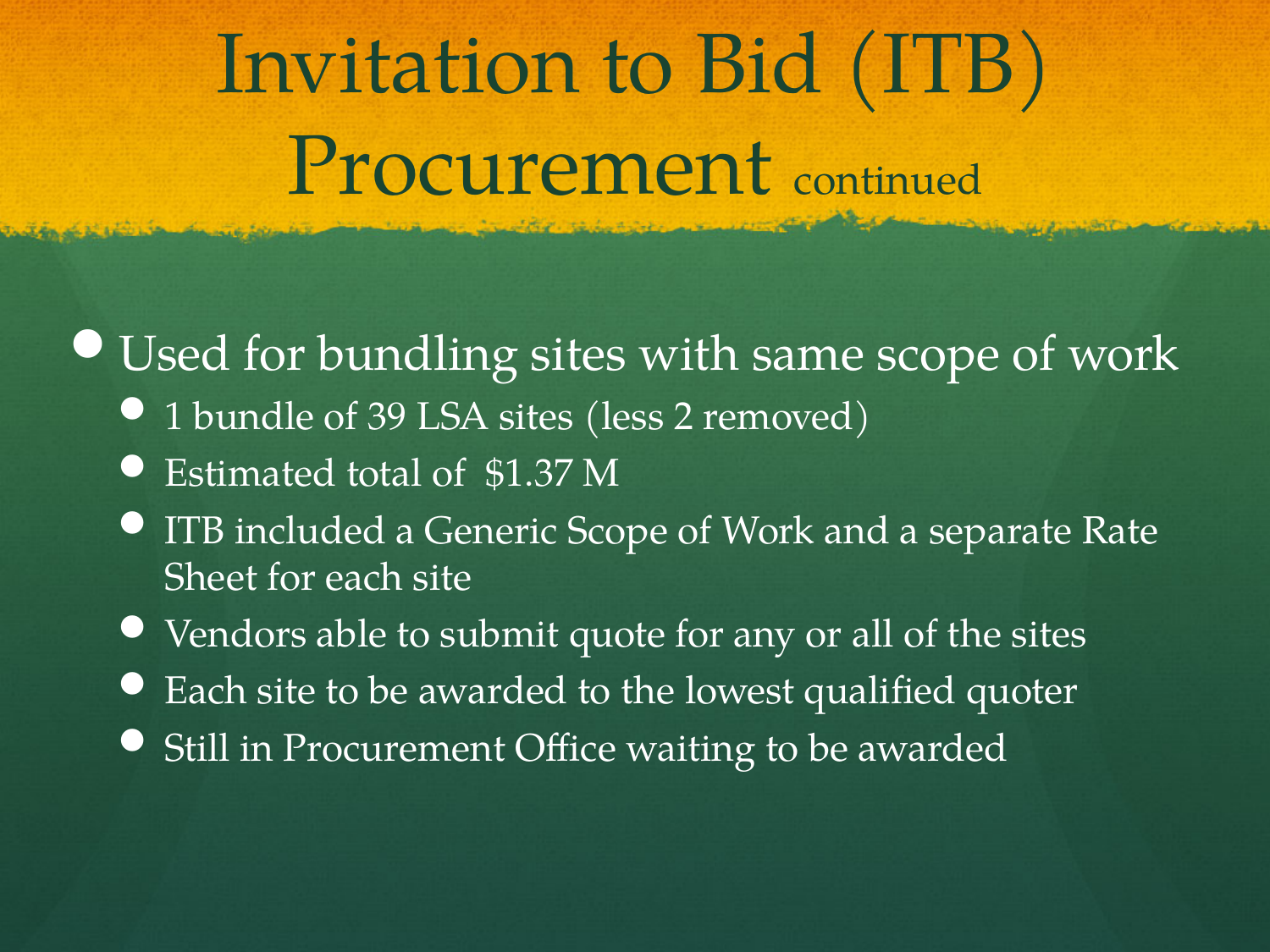

# Invitation to Bid (ITB) Procurement continued
Used for bundling sites with same scope of work
1 bundle of 39 LSA sites (less 2 removed)
Estimated total of  $1.37 M
ITB included a Generic Scope of Work and a separate Rate Sheet for each site
Vendors able to submit quote for any or all of the sites
Each site to be awarded to the lowest qualified quoter
Still in Procurement Office waiting to be awarded